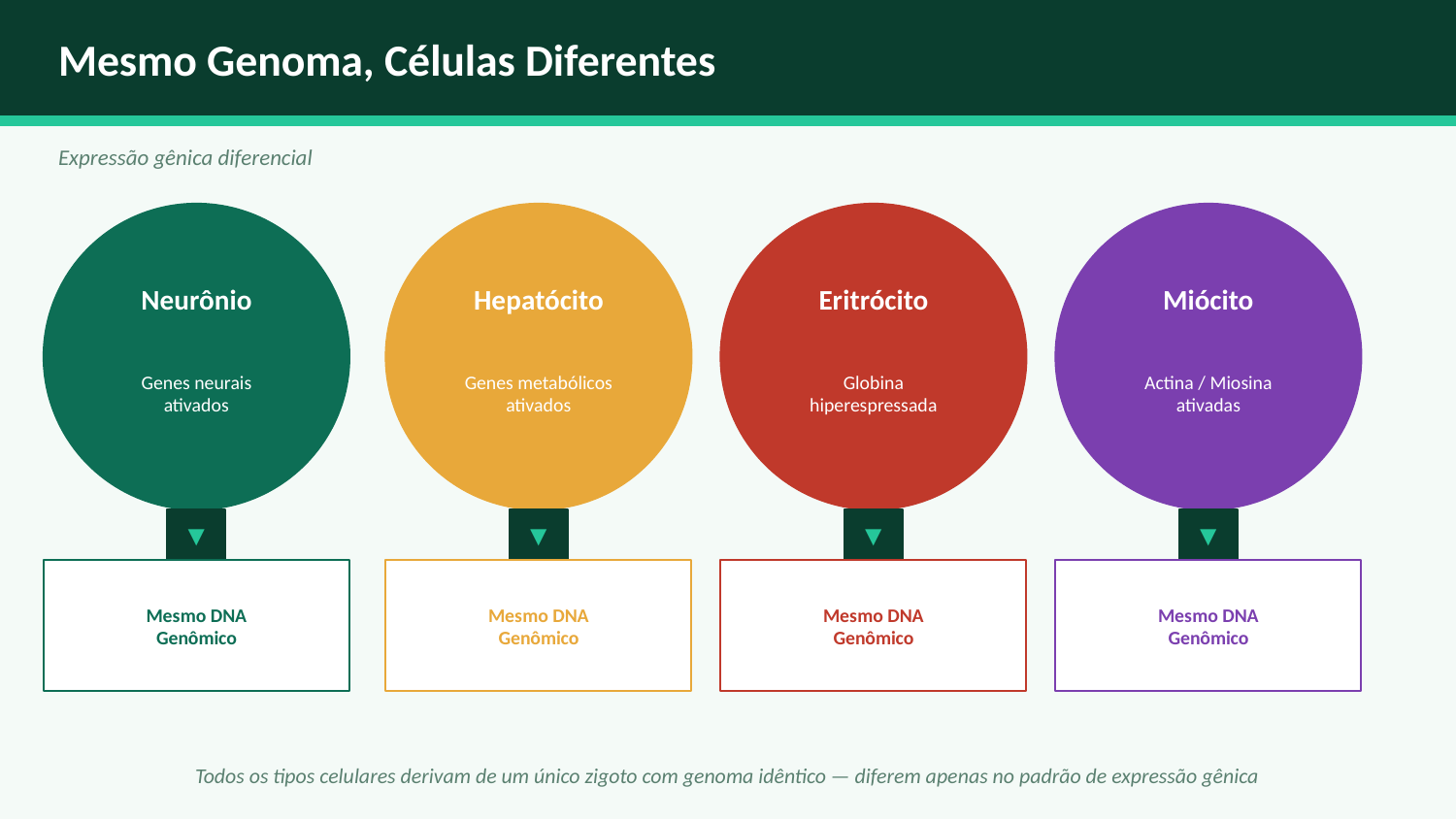

Mesmo Genoma, Células Diferentes

Expressão gênica diferencial

Neurônio
Hepatócito
Eritrócito
Miócito
Genes neurais
ativados
Genes metabólicos
ativados
Globina
hiperespressada
Actina / Miosina
ativadas
▼
▼
▼
▼

Mesmo DNA
Genômico
Mesmo DNA
Genômico
Mesmo DNA
Genômico
Mesmo DNA
Genômico
Todos os tipos celulares derivam de um único zigoto com genoma idêntico — diferem apenas no padrão de expressão gênica